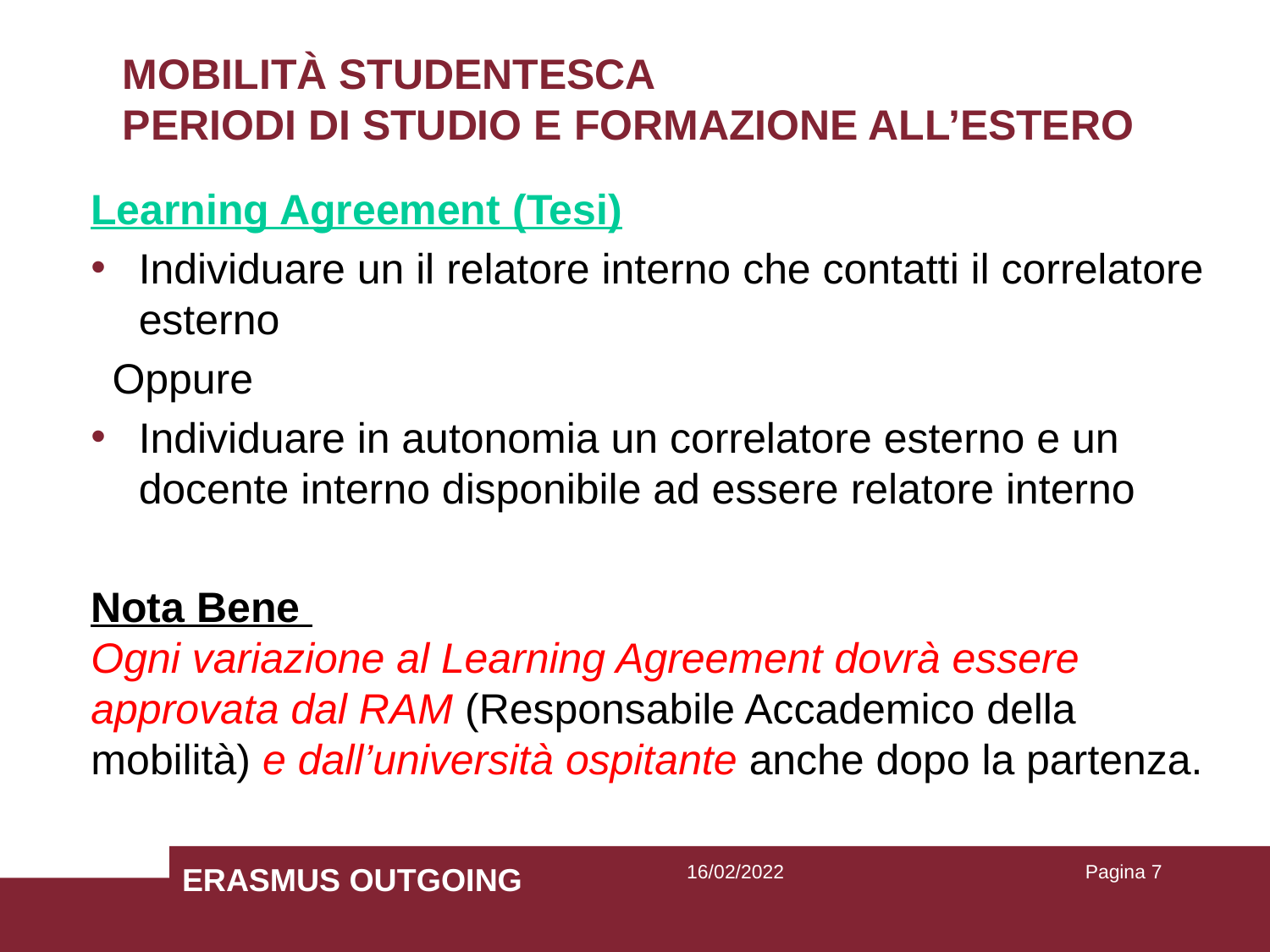

# MOBILITÀ STUDENTESCA PERIODI DI STUDIO E FORMAZIONE ALL’ESTERO
Learning Agreement (Tesi)
Individuare un il relatore interno che contatti il correlatore esterno
Oppure
Individuare in autonomia un correlatore esterno e un docente interno disponibile ad essere relatore interno

Nota Bene
Ogni variazione al Learning Agreement dovrà essere approvata dal RAM (Responsabile Accademico della mobilità) e dall’università ospitante anche dopo la partenza.

ERASMUS OUTGOING
16/02/2022

Pagina 7